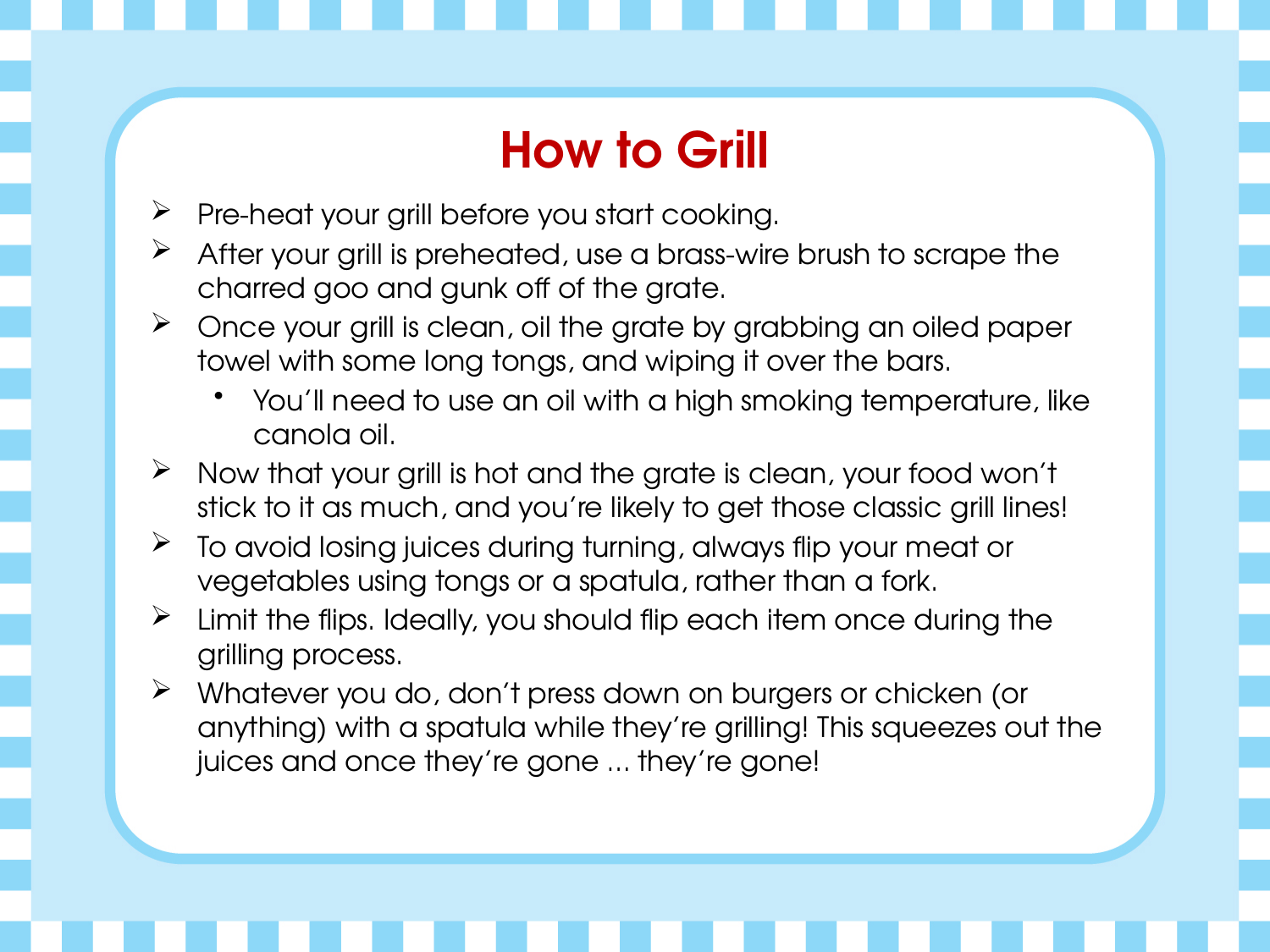

# How to Grill
Pre-heat your grill before you start cooking.
After your grill is preheated, use a brass-wire brush to scrape the charred goo and gunk off of the grate.
Once your grill is clean, oil the grate by grabbing an oiled paper towel with some long tongs, and wiping it over the bars.
You’ll need to use an oil with a high smoking temperature, like canola oil.
Now that your grill is hot and the grate is clean, your food won’t stick to it as much, and you’re likely to get those classic grill lines!
To avoid losing juices during turning, always flip your meat or vegetables using tongs or a spatula, rather than a fork.
Limit the flips. Ideally, you should flip each item once during the grilling process.
Whatever you do, don’t press down on burgers or chicken (or anything) with a spatula while they’re grilling! This squeezes out the juices and once they’re gone … they’re gone!